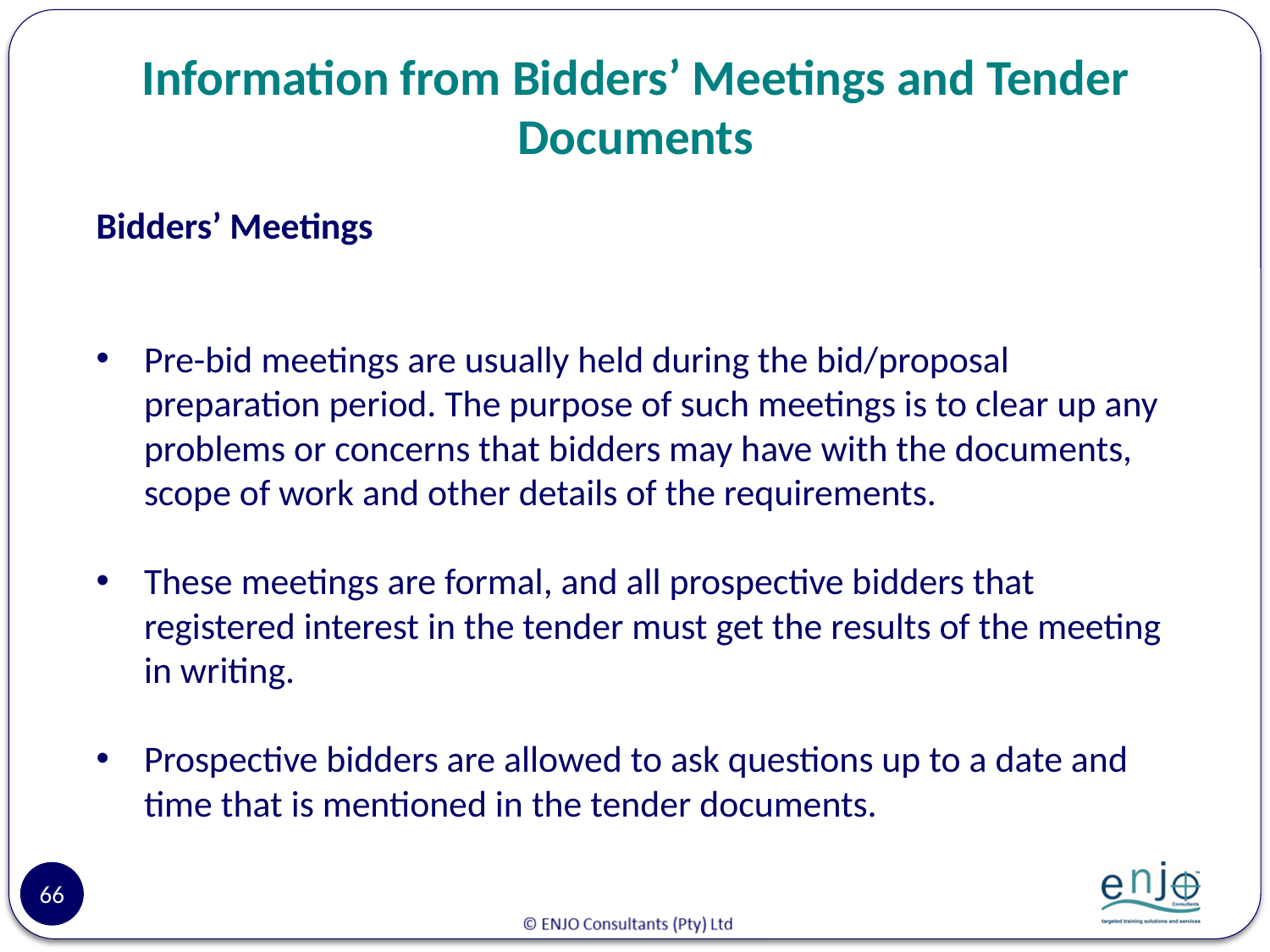

# Information from Bidders’ Meetings and Tender Documents

Bidders’ Meetings

Pre-bid meetings are usually held during the bid/proposal preparation period. The purpose of such meetings is to clear up any problems or concerns that bidders may have with the documents, scope of work and other details of the requirements.

These meetings are formal, and all prospective bidders that registered interest in the tender must get the results of the meeting in writing.

Prospective bidders are allowed to ask questions up to a date and time that is mentioned in the tender documents.
66